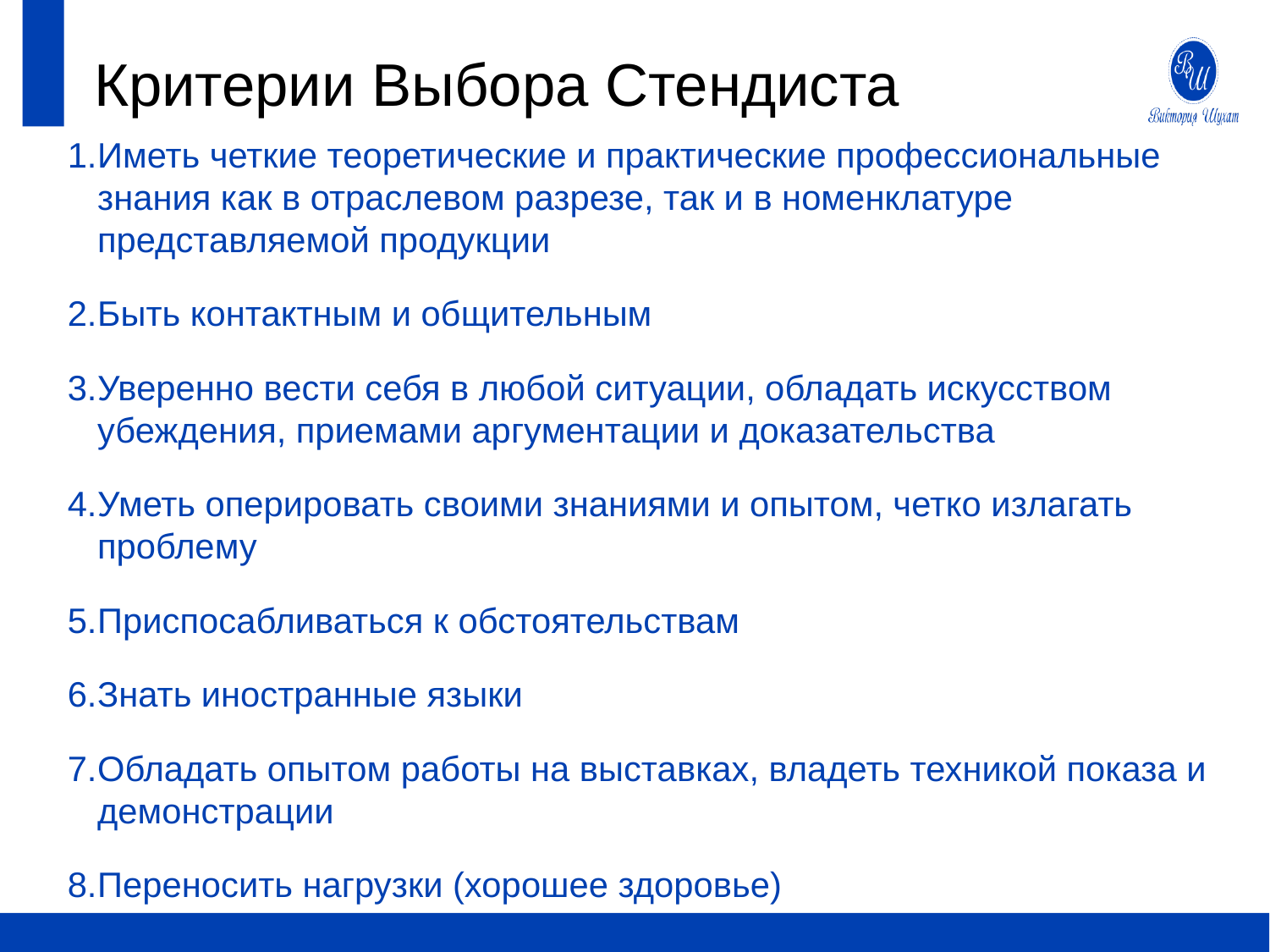

# Критерии Выбора Стендиста
Идеальный стендист должен:
Иметь четкие теоретические и практические профессиональные знания как в отраслевом разрезе, так и в номенклатуре представляемой продукции
Быть контактным и общительным
Уверенно вести себя в любой ситуации, обладать искусством убеждения, приемами аргументации и доказательства
Уметь оперировать своими знаниями и опытом, четко излагать проблему
Приспосабливаться к обстоятельствам
Знать иностранные языки
Обладать опытом работы на выставках, владеть техникой показа и демонстрации
Переносить нагрузки (хорошее здоровье)